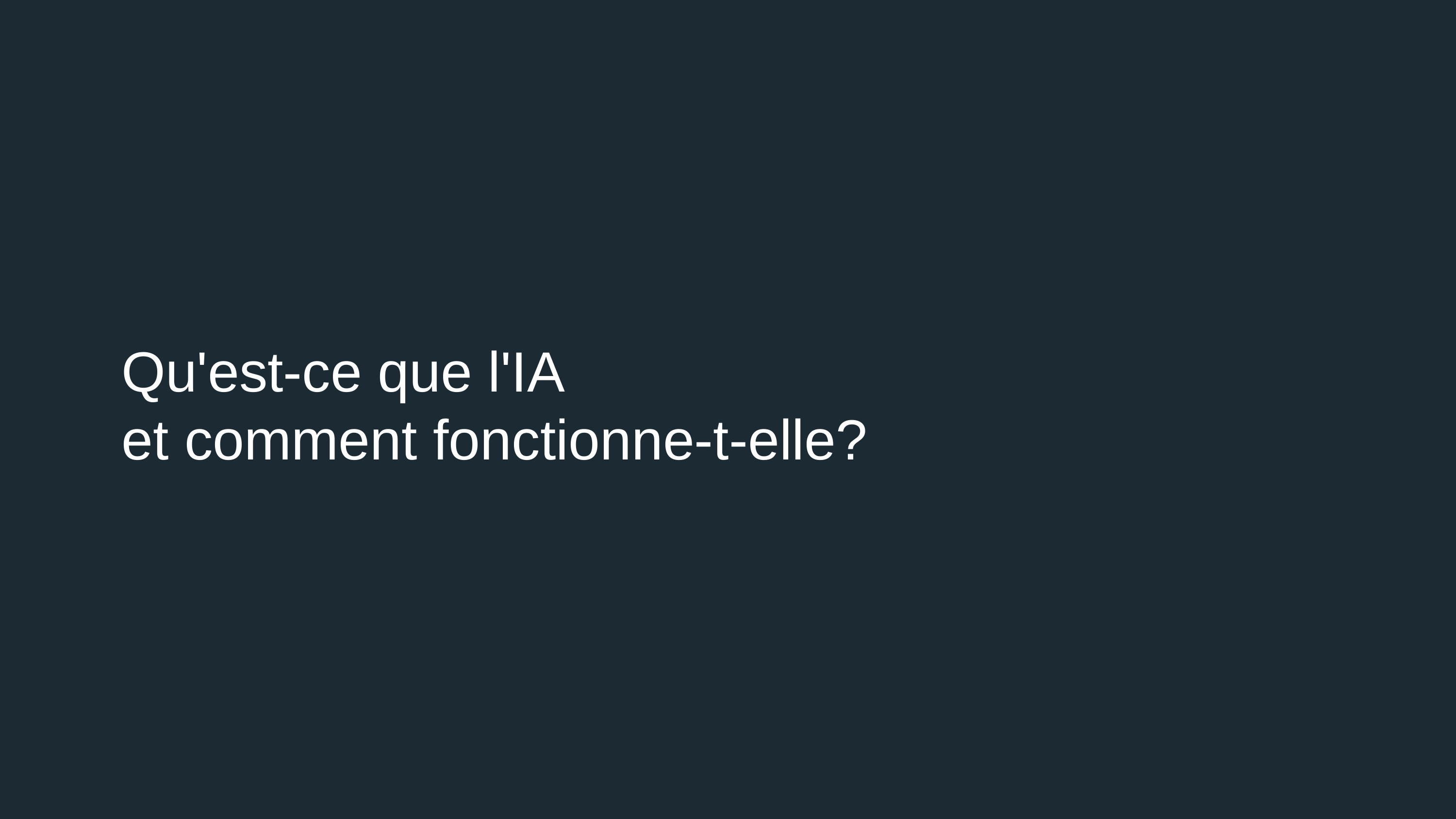

# Qu'est-ce que l'IA
et comment fonctionne-t-elle?